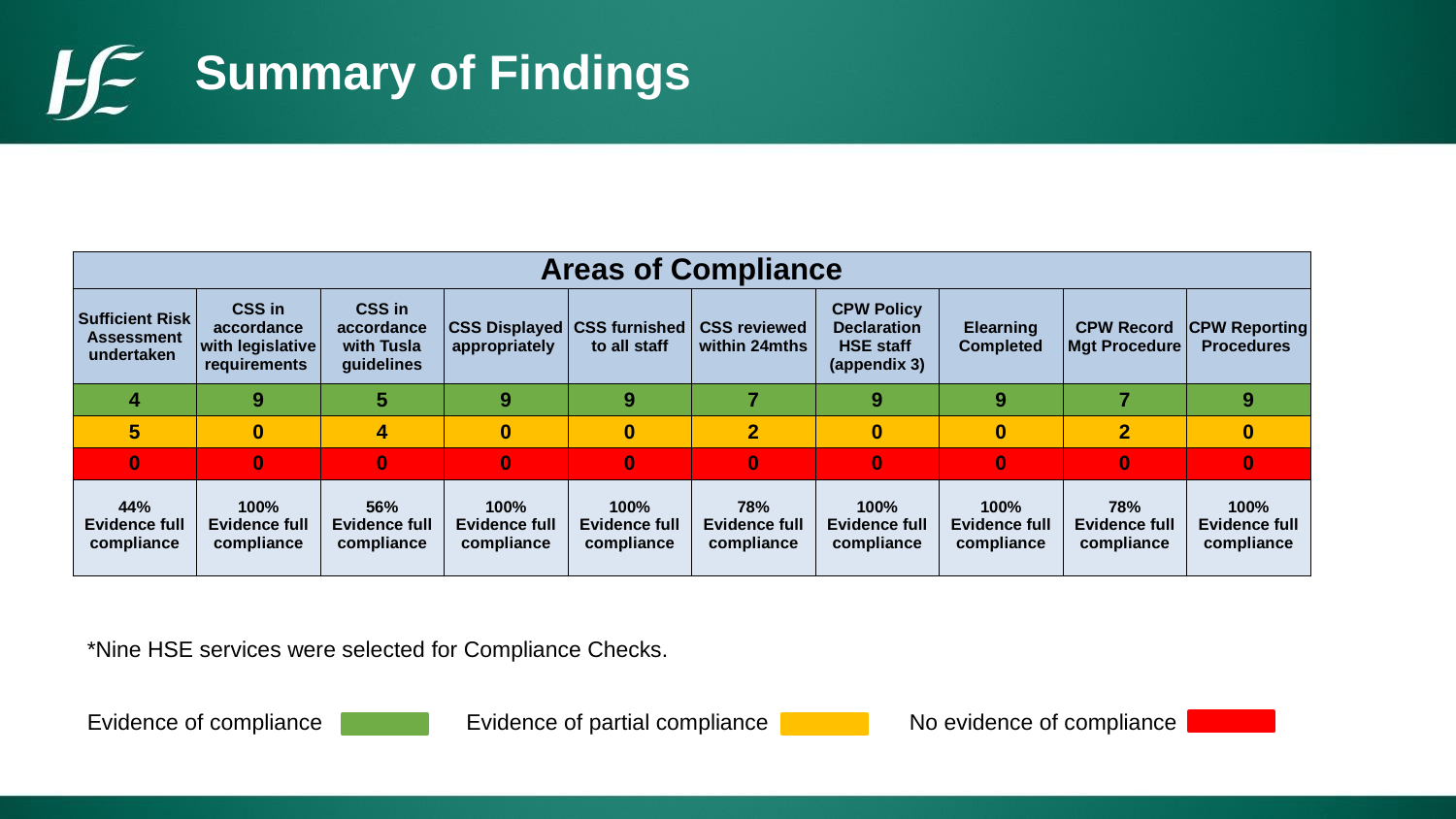

# Summary of Findings
| Areas of Compliance |  |  |  |  |  |  |  |  |  |
| --- | --- | --- | --- | --- | --- | --- | --- | --- | --- |
| Sufficient Risk Assessment undertaken | CSS in accordance with legislative requirements | CSS in accordance with Tusla guidelines | CSS Displayed appropriately | CSS furnished to all staff | CSS reviewed within 24mths | CPW Policy Declaration HSE staff (appendix 3) | Elearning Completed | CPW Record Mgt Procedure | CPW Reporting Procedures |
| 4 | 9 | 5 | 9 | 9 | 7 | 9 | 9 | 7 | 9 |
| 5 | 0 | 4 | 0 | 0 | 2 | 0 | 0 | 2 | 0 |
| 0 | 0 | 0 | 0 | 0 | 0 | 0 | 0 | 0 | 0 |
| 44% Evidence full compliance | 100% Evidence full compliance | 56% Evidence full compliance | 100% Evidence full compliance | 100% Evidence full compliance | 78% Evidence full compliance | 100% Evidence full compliance | 100% Evidence full compliance | 78% Evidence full compliance | 100% Evidence full compliance |
*Nine HSE services were selected for Compliance Checks.
Evidence of compliance	              Evidence of partial compliance 	               No evidence of compliance